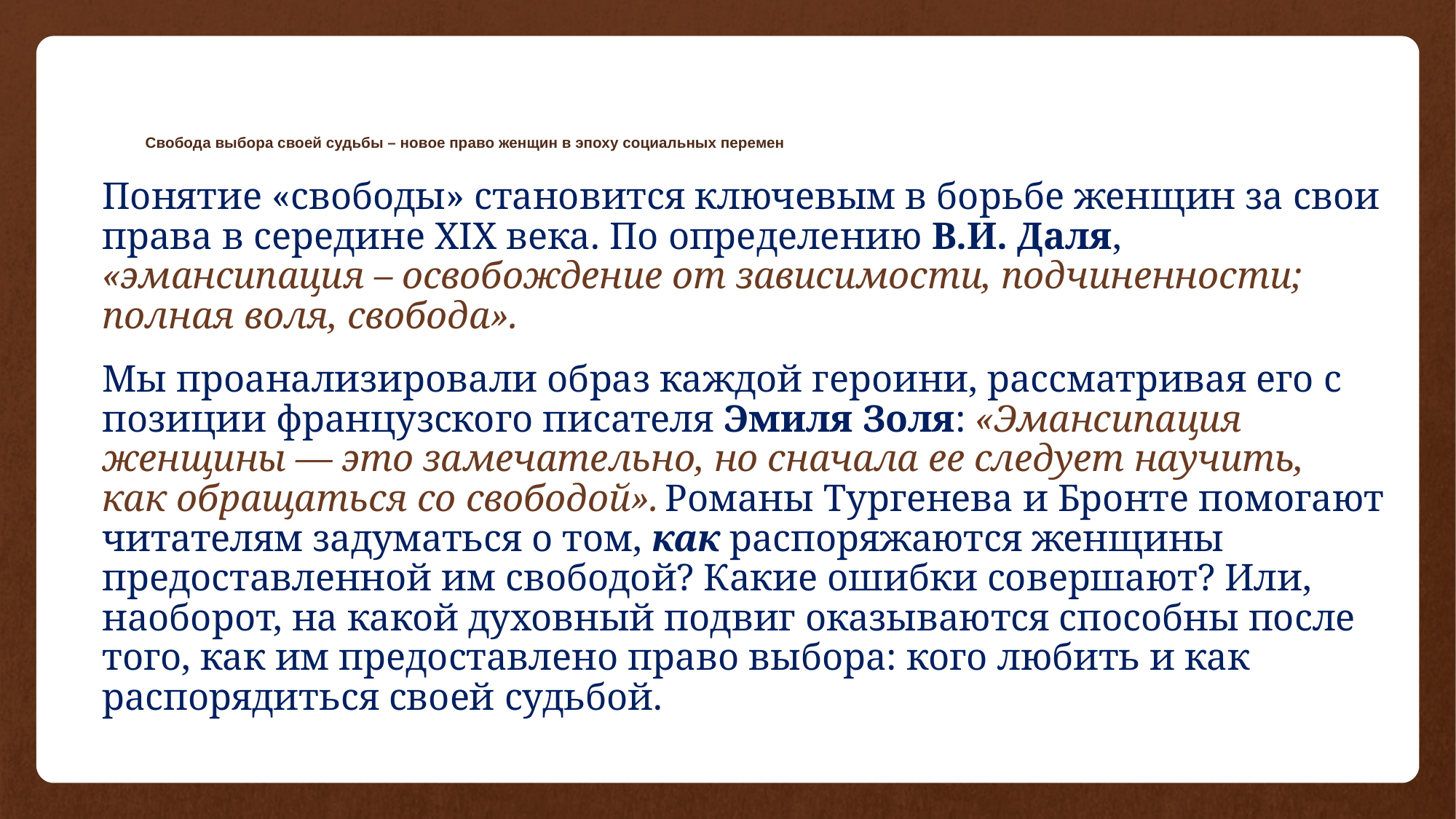

# Cвобода выбора своей судьбы – новое право женщин в эпоху социальных перемен
Понятие «свободы» становится ключевым в борьбе женщин за свои права в середине ХIХ века. По определению В.И. Даля, «эмансипация – освобождение от зависимости, подчиненности; полная воля, свобода».
Мы проанализировали образ каждой героини, рассматривая его с позиции французского писателя Эмиля Золя: «Эмансипация женщины — это замечательно, но сначала ее следует научить, как обращаться со свободой». Романы Тургенева и Бронте помогают читателям задуматься о том, как распоряжаются женщины предоставленной им свободой? Какие ошибки совершают? Или, наоборот, на какой духовный подвиг оказываются способны после того, как им предоставлено право выбора: кого любить и как распорядиться своей судьбой.